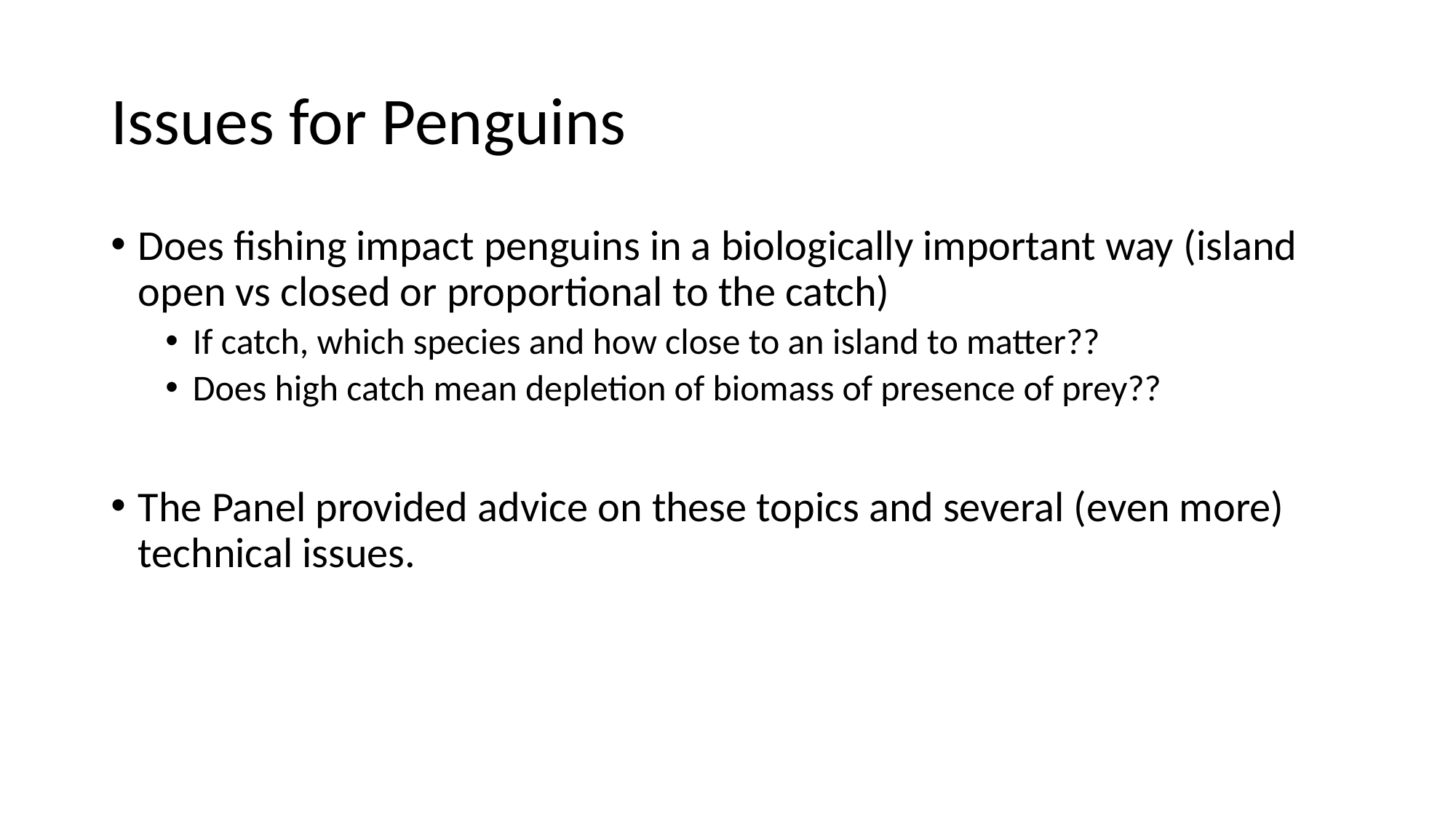

# Issues for Penguins
Does fishing impact penguins in a biologically important way (island open vs closed or proportional to the catch)
If catch, which species and how close to an island to matter??
Does high catch mean depletion of biomass of presence of prey??

The Panel provided advice on these topics and several (even more) technical issues.